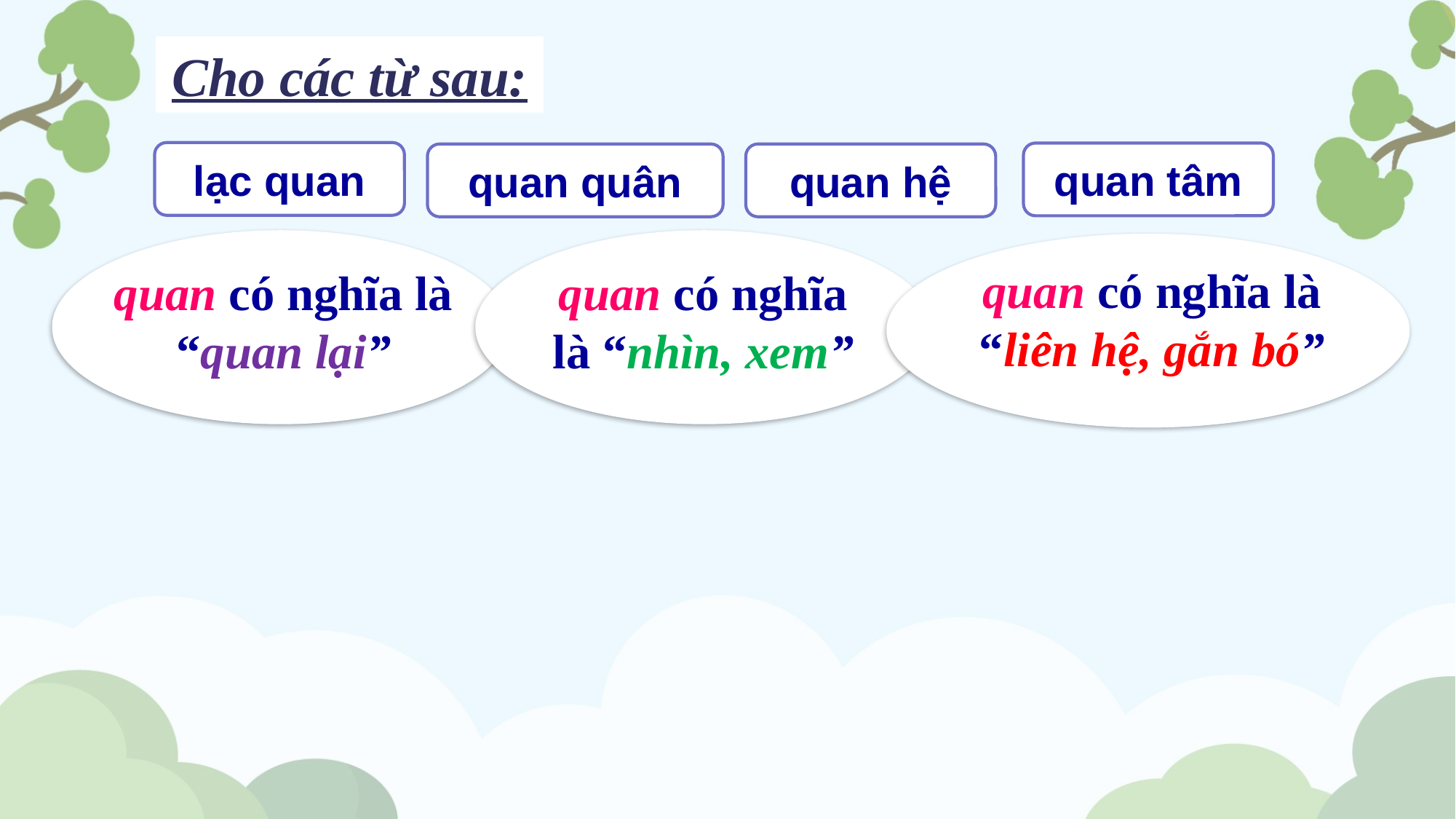

Cho các từ sau:
lạc quan
quan tâm
quan quân
quan hệ

0
quan có nghĩa là “liên hệ, gắn bó”
quan có nghĩa là “nhìn, xem”
quan có nghĩa là “quan lại”